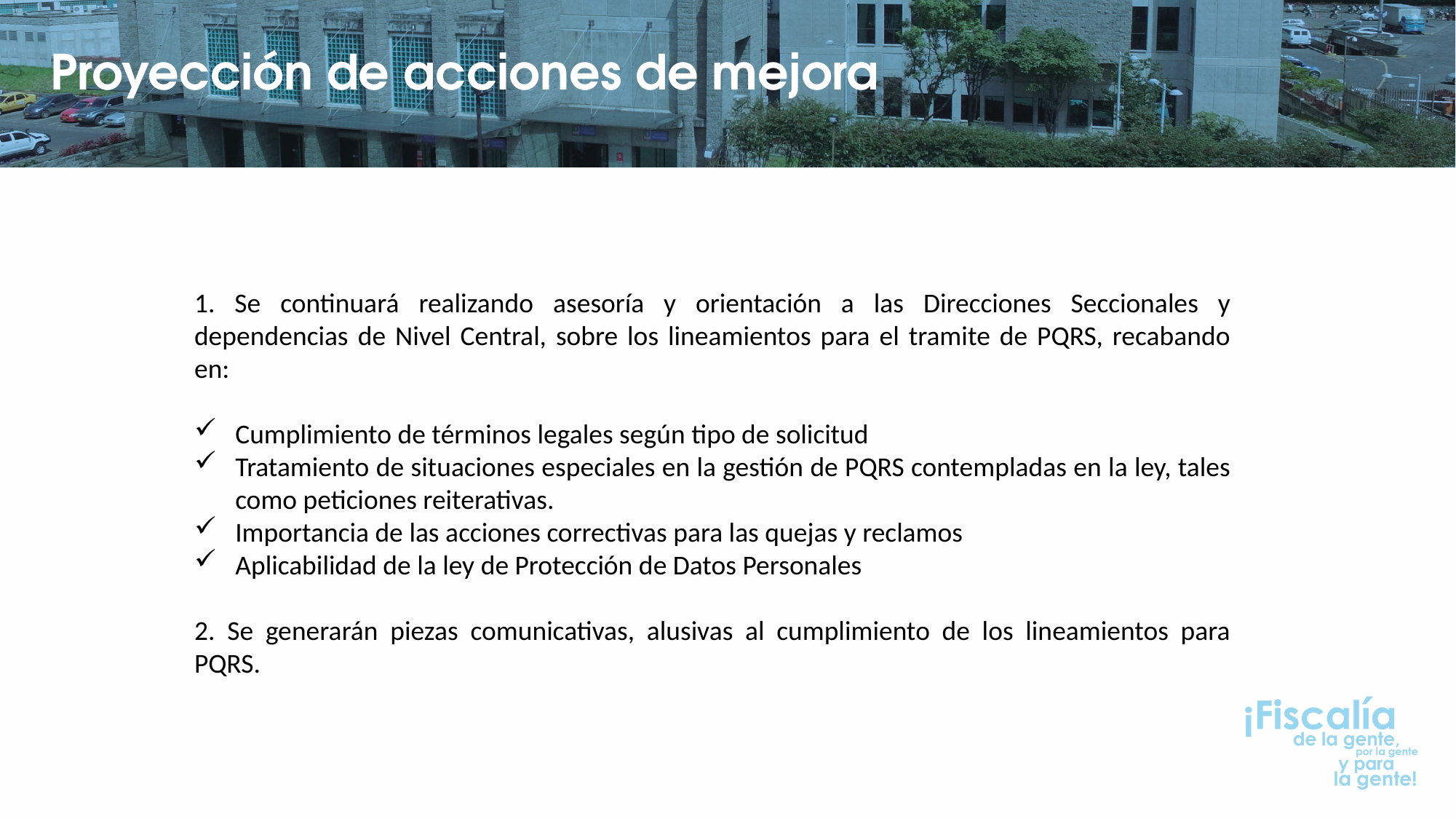

Proyección de acciones de mejora
1. Se continuará realizando asesoría y orientación a las Direcciones Seccionales y dependencias de Nivel Central, sobre los lineamientos para el tramite de PQRS, recabando en:

Cumplimiento de términos legales según tipo de solicitud
Tratamiento de situaciones especiales en la gestión de PQRS contempladas en la ley, tales como peticiones reiterativas.
Importancia de las acciones correctivas para las quejas y reclamos
Aplicabilidad de la ley de Protección de Datos Personales

2. Se generarán piezas comunicativas, alusivas al cumplimiento de los lineamientos para PQRS.